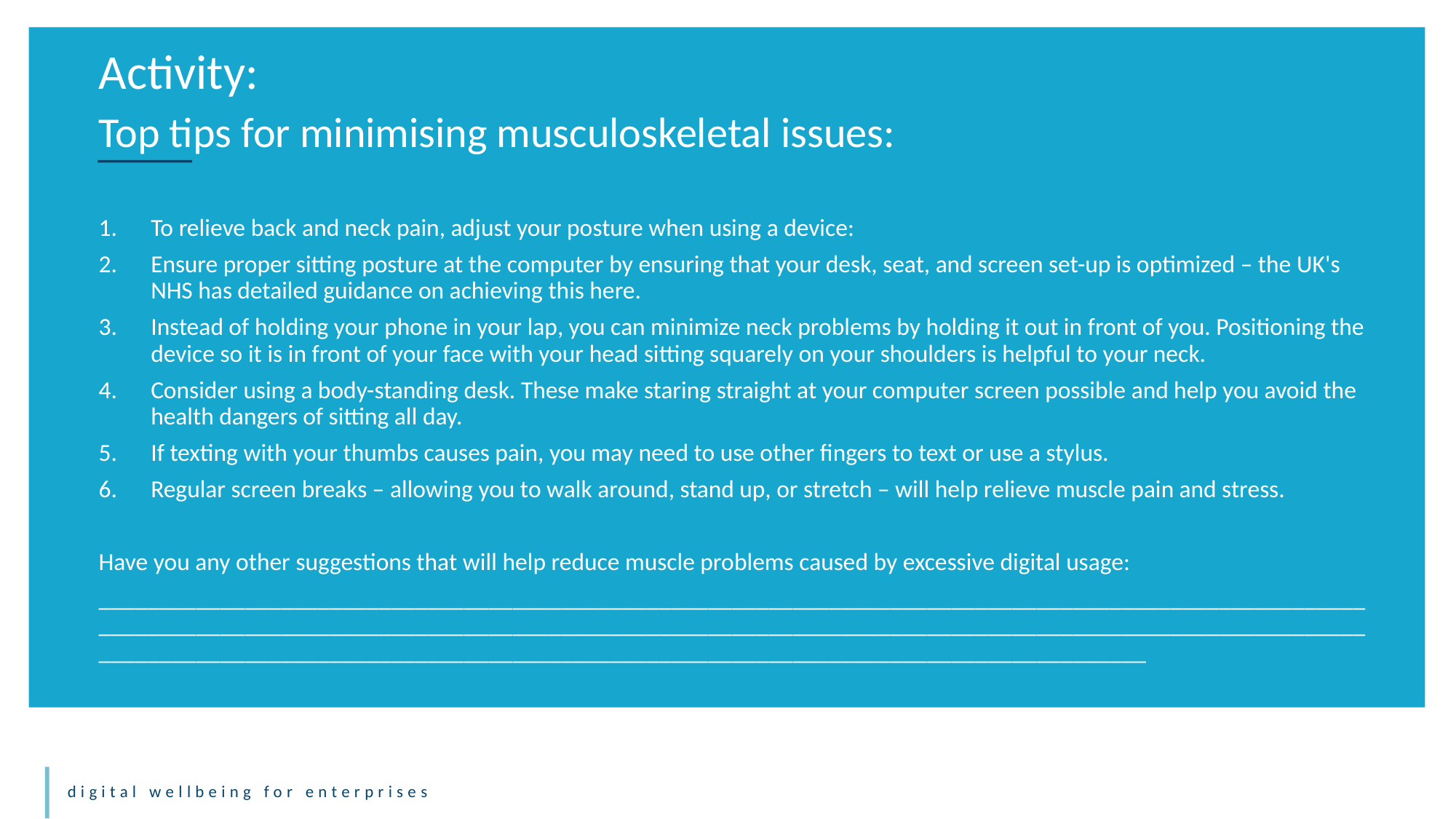

Activity:
Top tips for minimising musculoskeletal issues:

To relieve back and neck pain, adjust your posture when using a device:
Ensure proper sitting posture at the computer by ensuring that your desk, seat, and screen set-up is optimized – the UK's NHS has detailed guidance on achieving this here.
Instead of holding your phone in your lap, you can minimize neck problems by holding it out in front of you. Positioning the device so it is in front of your face with your head sitting squarely on your shoulders is helpful to your neck.
Consider using a body-standing desk. These make staring straight at your computer screen possible and help you avoid the health dangers of sitting all day.
If texting with your thumbs causes pain, you may need to use other fingers to text or use a stylus.
Regular screen breaks – allowing you to walk around, stand up, or stretch – will help relieve muscle pain and stress.

Have you any other suggestions that will help reduce muscle problems caused by excessive digital usage:
______________________________________________________________________________________________________________________________________________________________________________________________________________________________________________________________________________________________________